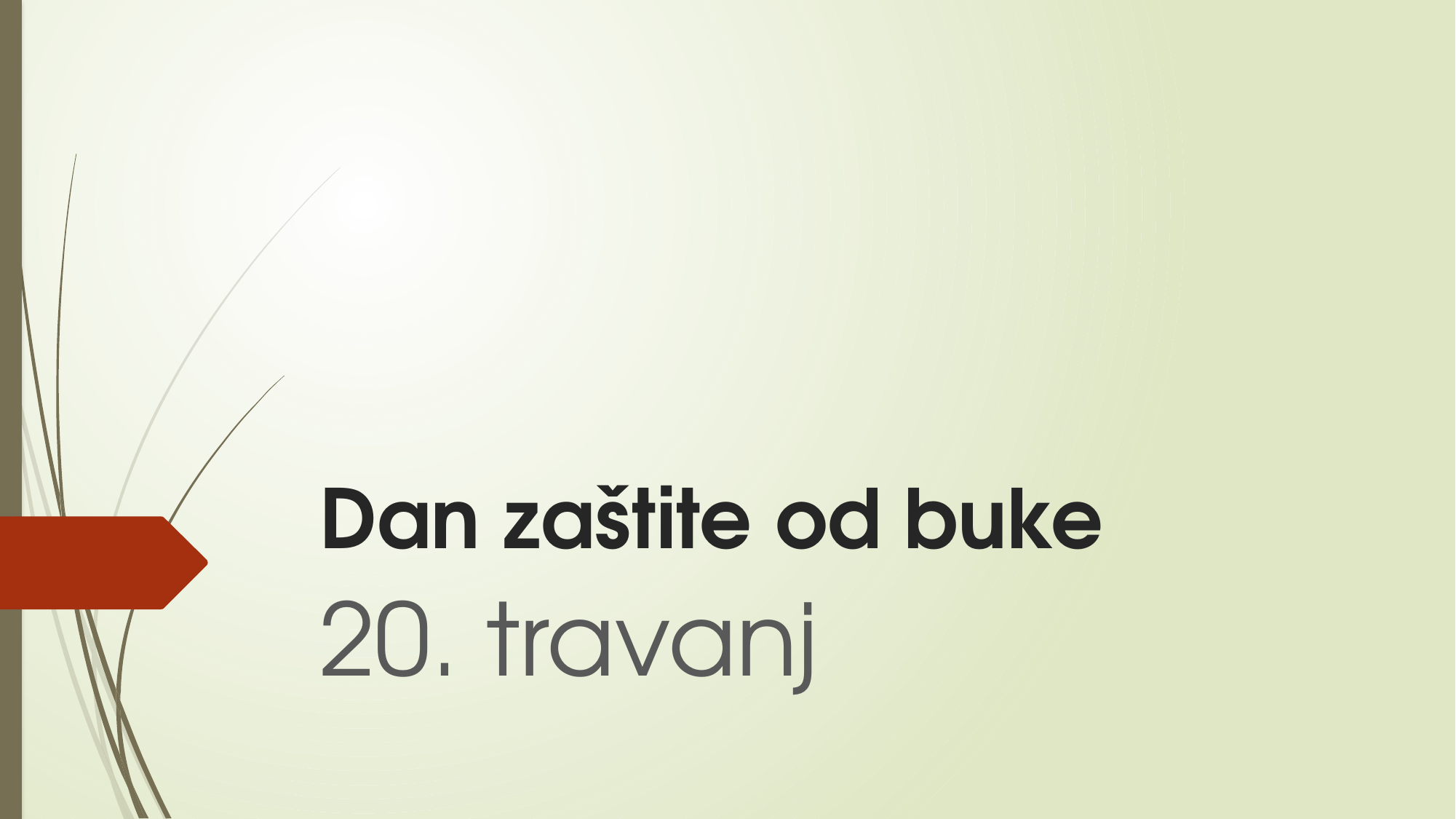

# Dan zaštite od buke
20. travanj